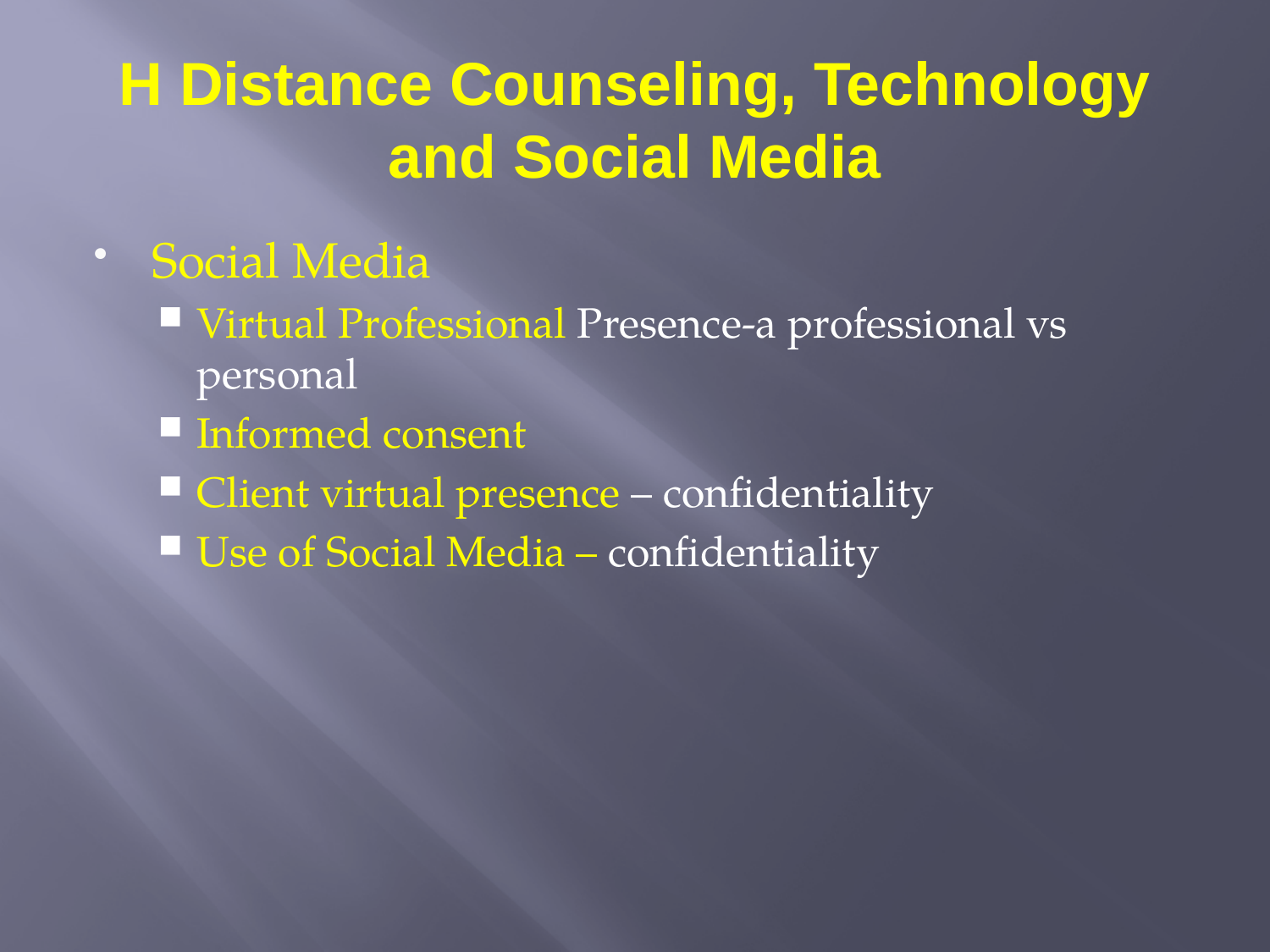

# H Distance Counseling, Technology and Social Media
Social Media
Virtual Professional Presence-a professional vs personal
Informed consent
Client virtual presence – confidentiality
Use of Social Media – confidentiality